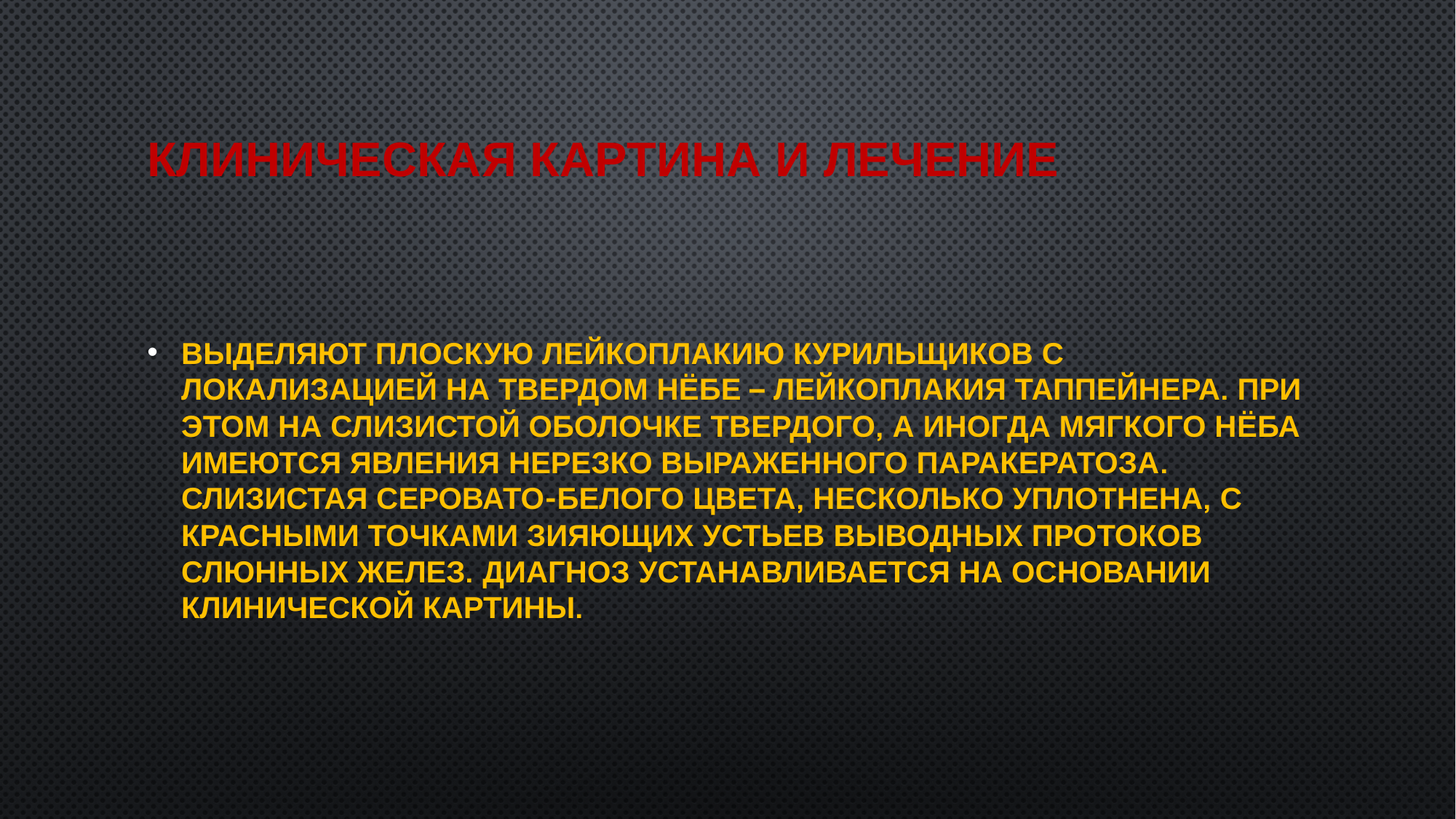

# Клиническая картина и лечение
Выделяют плоскую лейкоплакию курильщиков с локализацией на твердом нёбе – лейкоплакия Таппейнера. При этом на слизистой оболочке твердого, а иногда мягкого нёба имеются явления нерезко выраженного паракератоза. Слизистая серовато-белого цвета, несколько уплотнена, с красными точками зияющих устьев выводных протоков слюнных желез. Диагноз устанавливается на основании клинической картины.